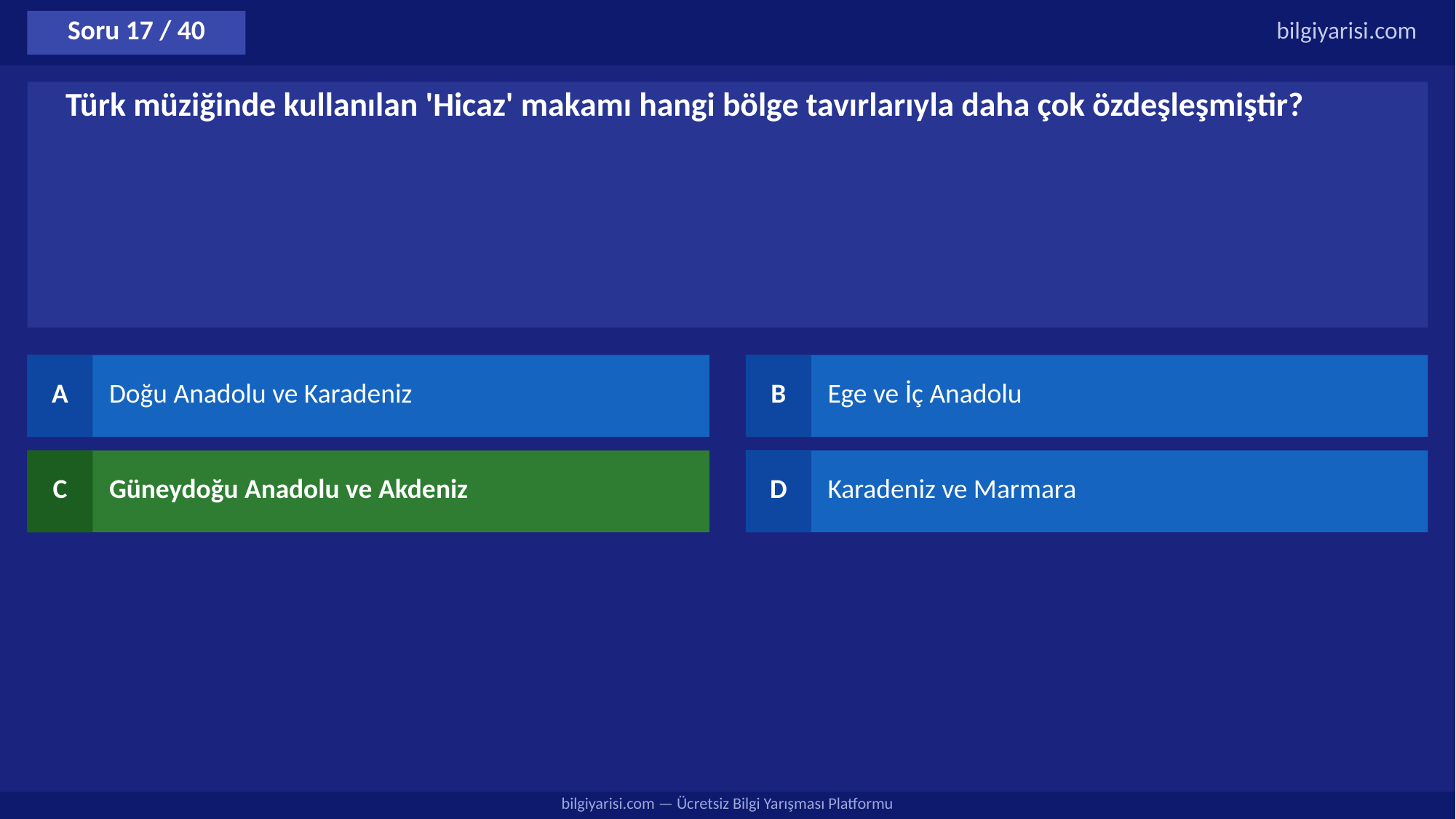

Soru 17 / 40
bilgiyarisi.com

Türk müziğinde kullanılan 'Hicaz' makamı hangi bölge tavırlarıyla daha çok özdeşleşmiştir?

A
Doğu Anadolu ve Karadeniz

B
Ege ve İç Anadolu

C
Güneydoğu Anadolu ve Akdeniz

D
Karadeniz ve Marmara
bilgiyarisi.com — Ücretsiz Bilgi Yarışması Platformu